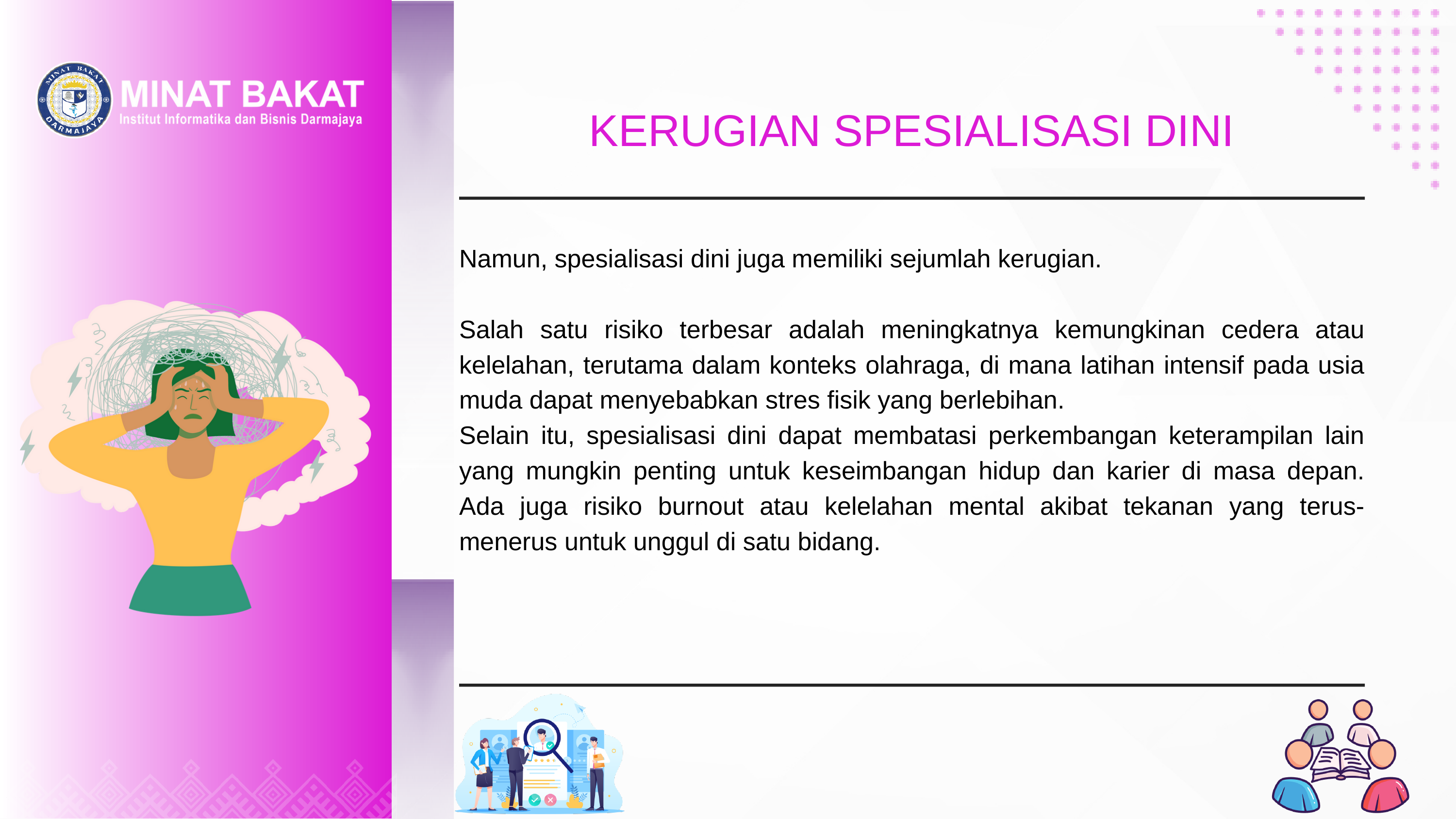

KERUGIAN SPESIALISASI DINI

Namun, spesialisasi dini juga memiliki sejumlah kerugian.

Salah satu risiko terbesar adalah meningkatnya kemungkinan cedera atau kelelahan, terutama dalam konteks olahraga, di mana latihan intensif pada usia muda dapat menyebabkan stres fisik yang berlebihan.
Selain itu, spesialisasi dini dapat membatasi perkembangan keterampilan lain yang mungkin penting untuk keseimbangan hidup dan karier di masa depan. Ada juga risiko burnout atau kelelahan mental akibat tekanan yang terus-menerus untuk unggul di satu bidang.